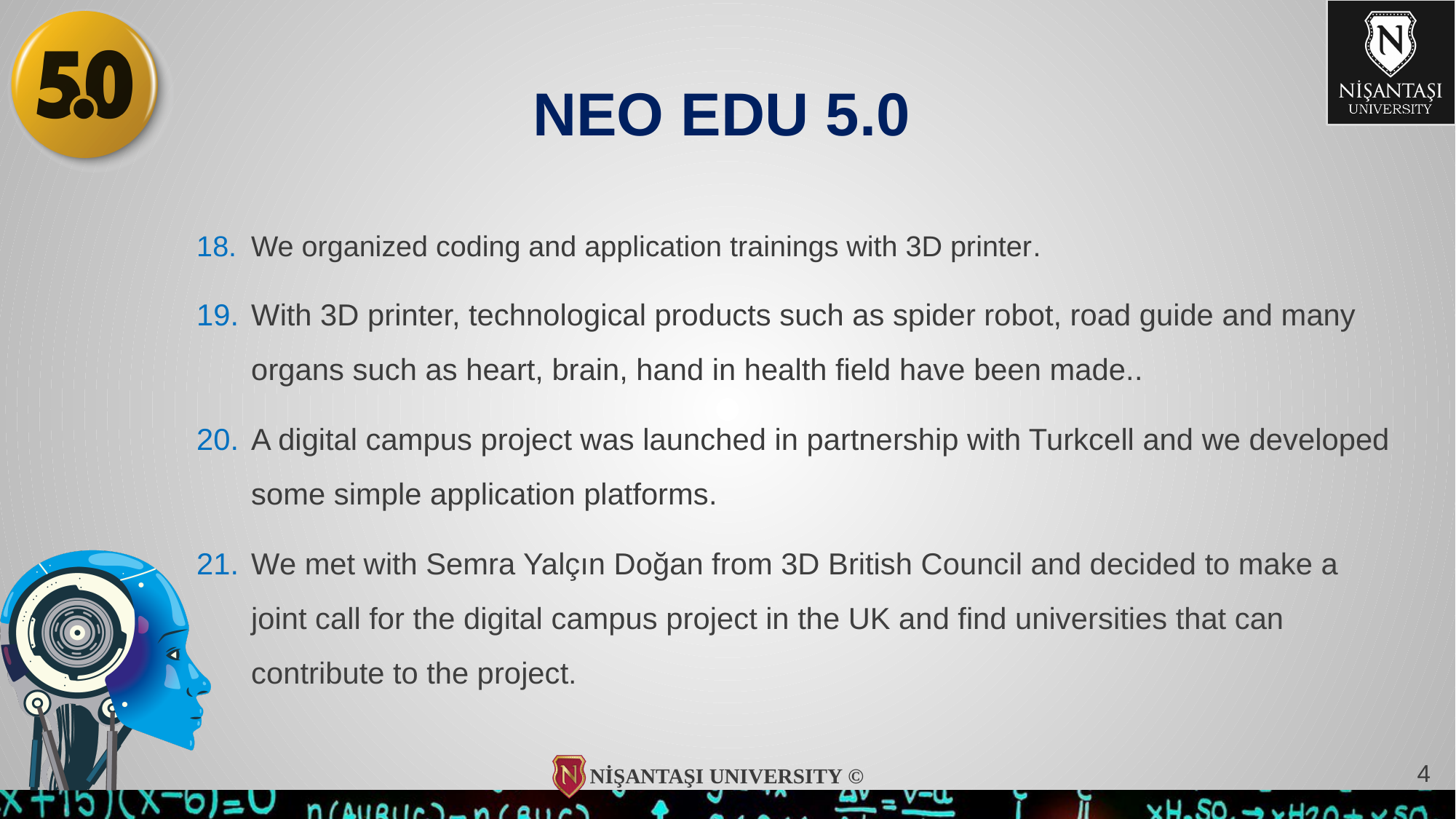

# NEO EDU 5.0
We organized coding and application trainings with 3D printer.
With 3D printer, technological products such as spider robot, road guide and many organs such as heart, brain, hand in health field have been made..
A digital campus project was launched in partnership with Turkcell and we developed some simple application platforms.
We met with Semra Yalçın Doğan from 3D British Council and decided to make a joint call for the digital campus project in the UK and find universities that can contribute to the project.
4